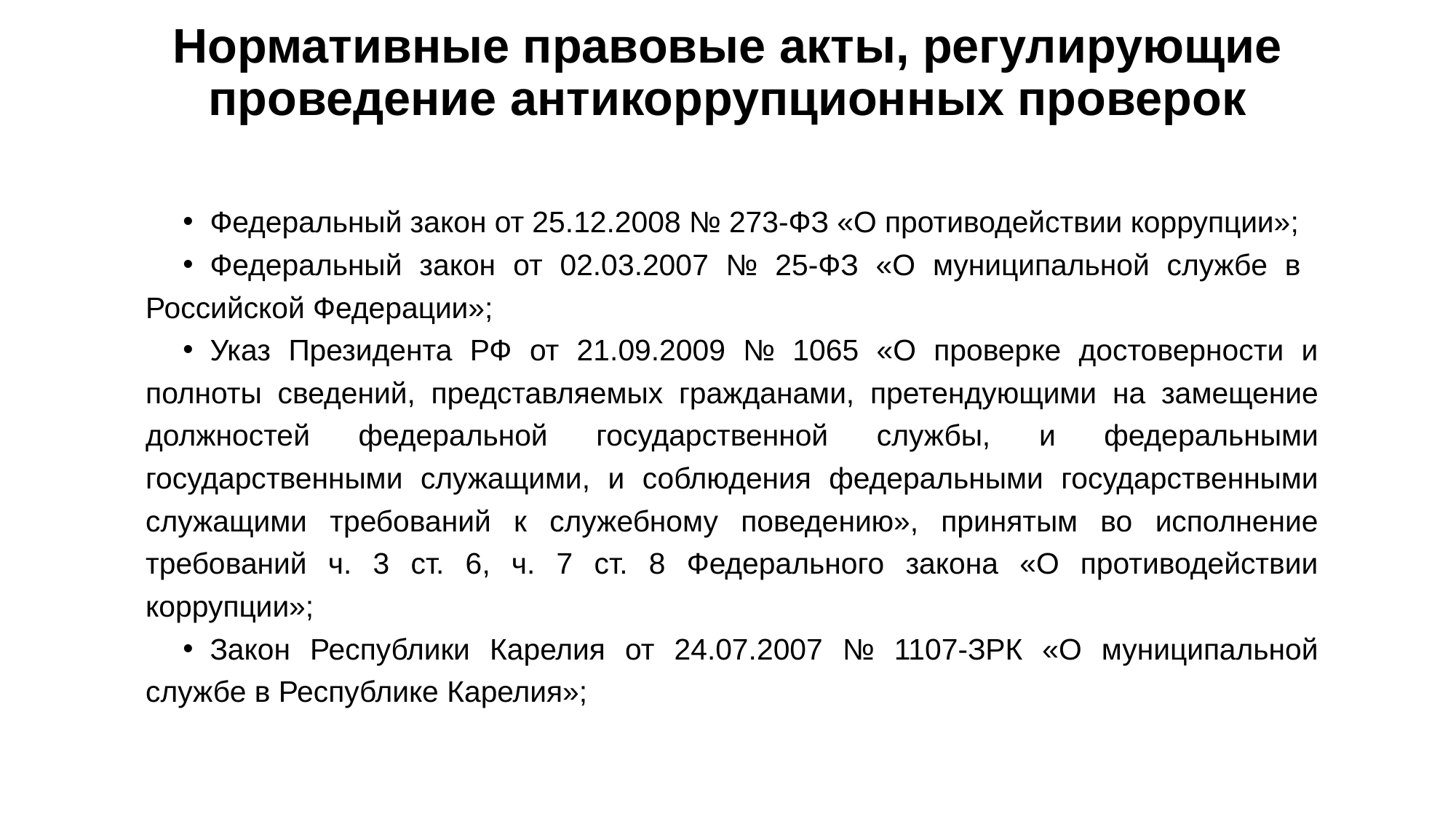

# Нормативные правовые акты, регулирующие проведение антикоррупционных проверок

Федеральный закон от 25.12.2008 № 273-ФЗ «О противодействии коррупции»;
Федеральный закон от 02.03.2007 № 25-ФЗ «О муниципальной службе в  Российской Федерации»;
Указ Президента РФ от 21.09.2009 № 1065 «О проверке достоверности и полноты сведений, представляемых гражданами, претендующими на замещение должностей федеральной государственной службы, и федеральными государственными служащими, и соблюдения федеральными государственными служащими требований к служебному поведению», принятым во исполнение требований ч. 3 ст. 6, ч. 7 ст. 8 Федерального закона «О противодействии коррупции»;
Закон Республики Карелия от 24.07.2007 № 1107-ЗРК «О муниципальной службе в Республике Карелия»;